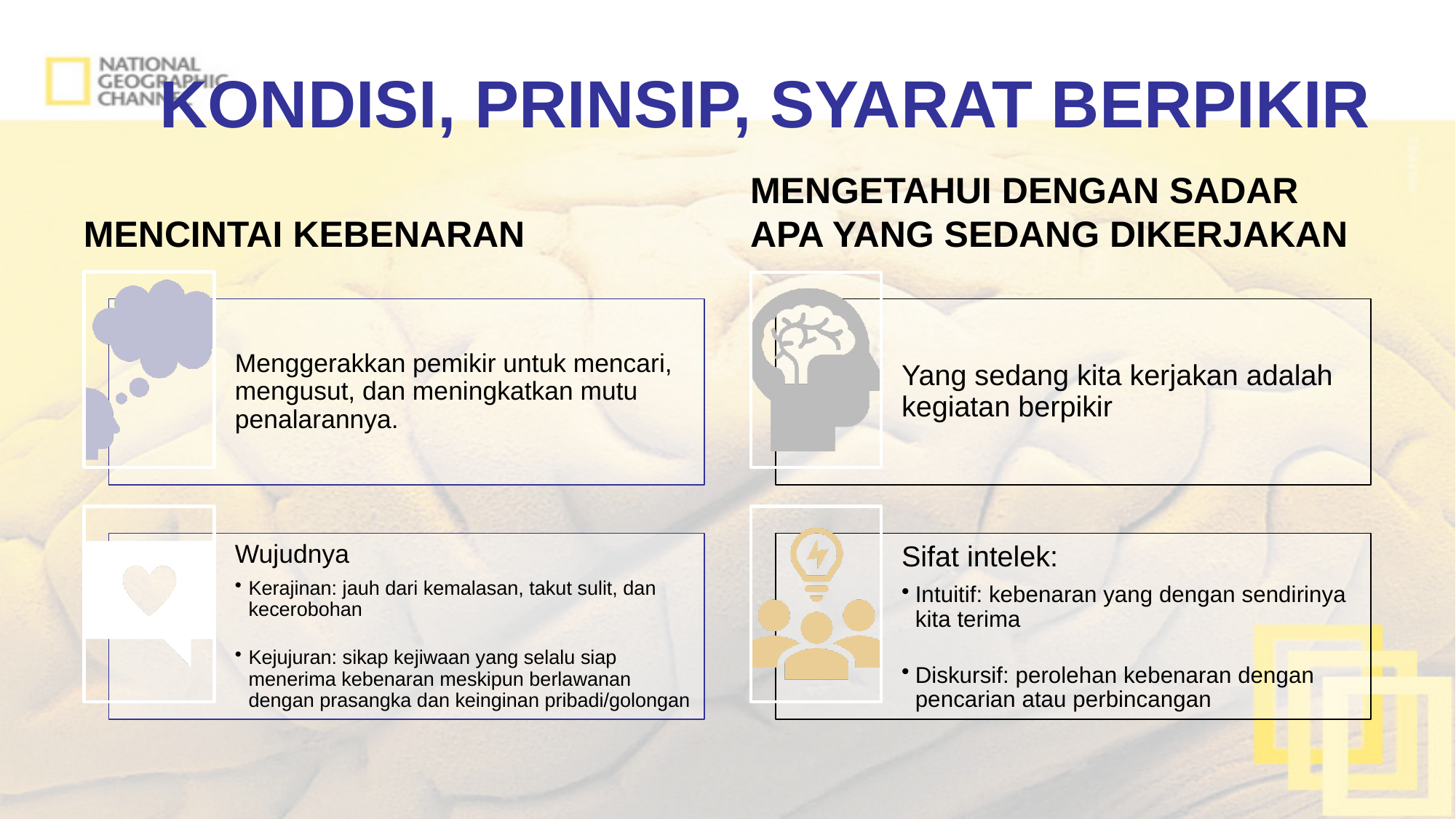

# KONDISI, PRINSIP, SYARAT BERPIKIR
MENCINTAI KEBENARAN
MENGETAHUI DENGAN SADAR APA YANG SEDANG DIKERJAKAN
Menggerakkan pemikir untuk mencari, mengusut, dan meningkatkan mutu penalarannya.
Wujudnya
Kerajinan: jauh dari kemalasan, takut sulit, dan kecerobohan

Kejujuran: sikap kejiwaan yang selalu siap menerima kebenaran meskipun berlawanan dengan prasangka dan keinginan pribadi/golongan
Yang sedang kita kerjakan adalah kegiatan berpikir
Sifat intelek:
Intuitif: kebenaran yang dengan sendirinya kita terima

Diskursif: perolehan kebenaran dengan pencarian atau perbincangan